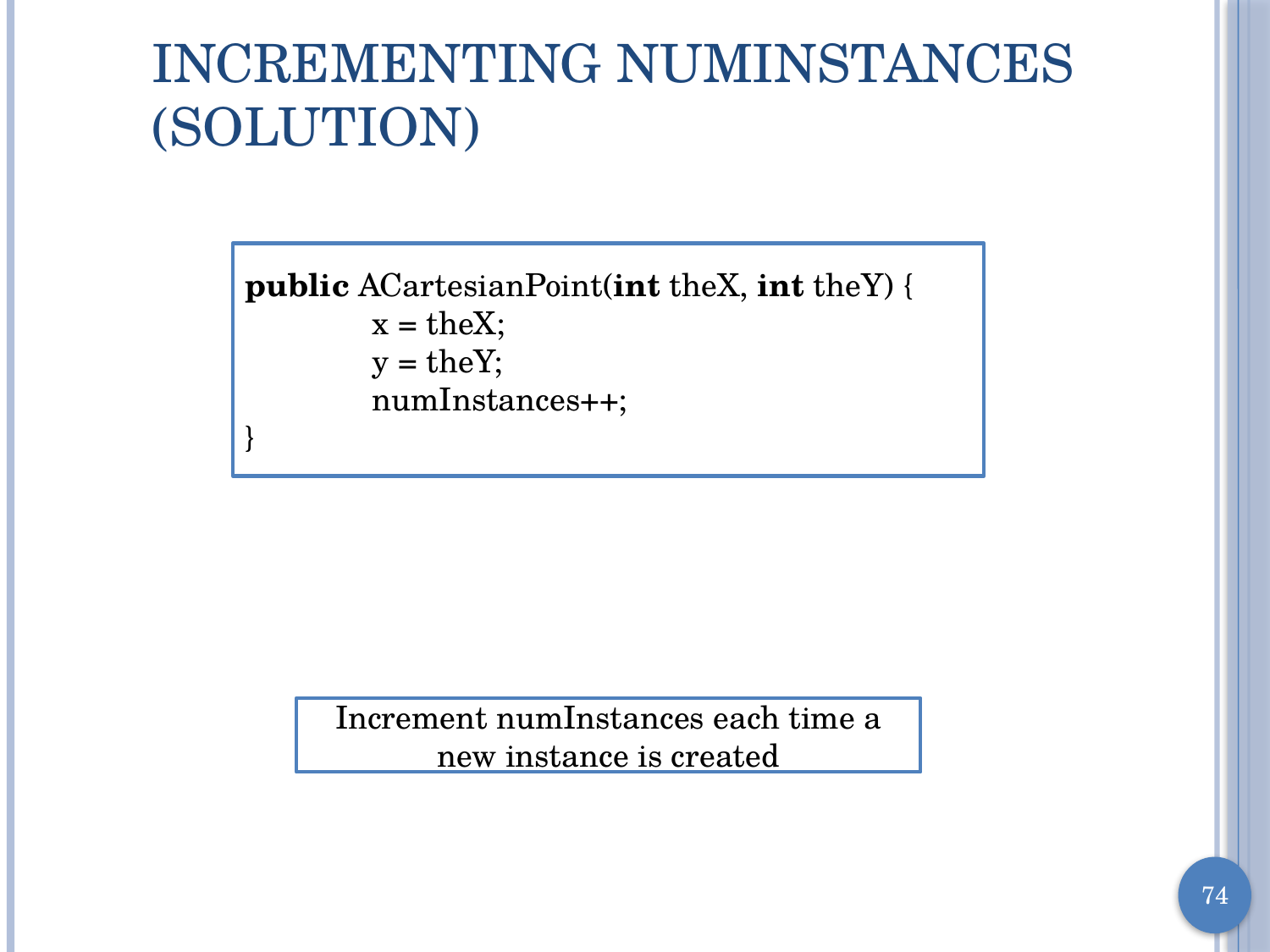

# Incrementing numInstances (Solution)
public ACartesianPoint(int theX, int theY) {
	x = theX;
	y = theY;
	numInstances++;
}
Increment numInstances each time a new instance is created